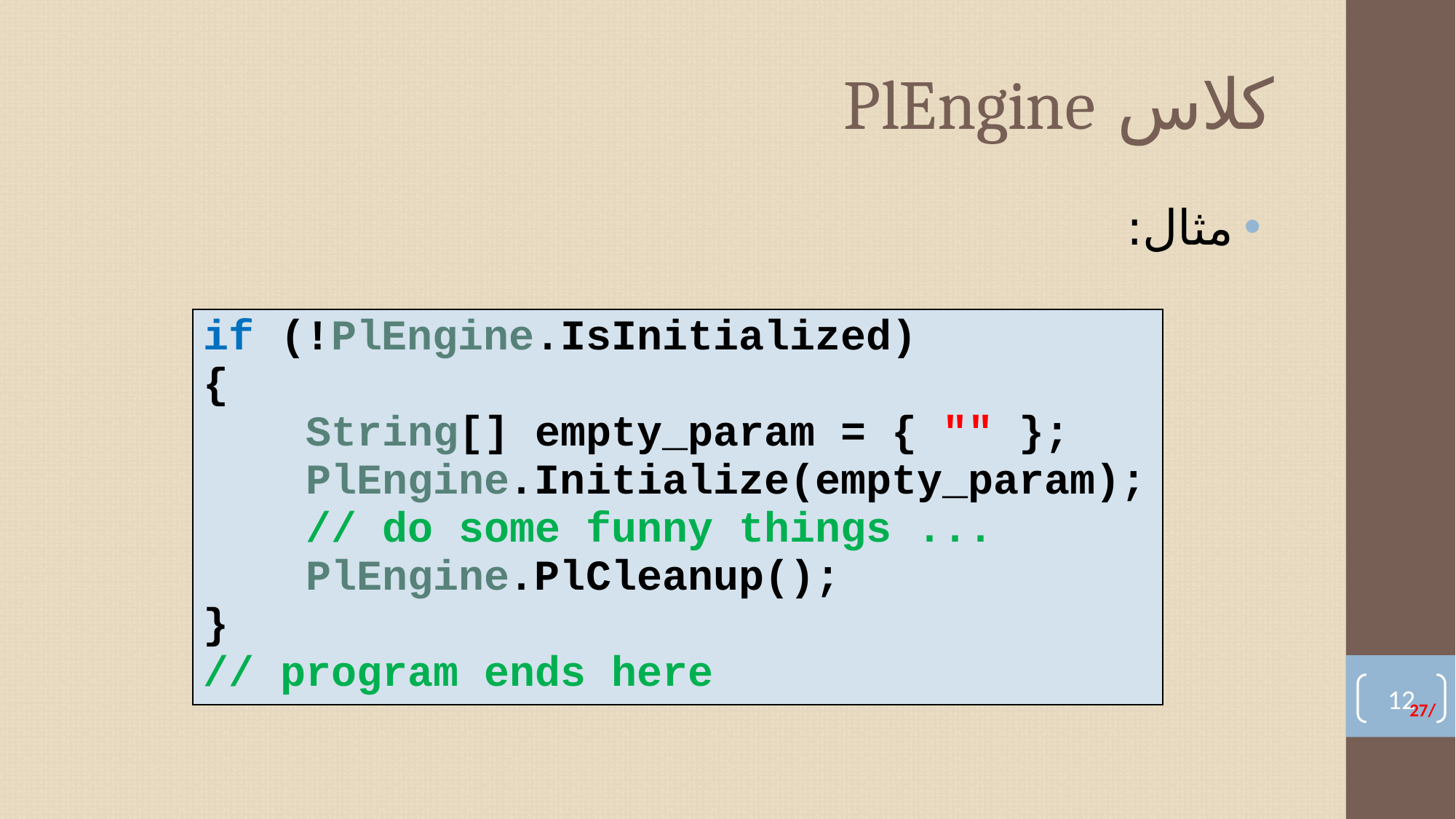

# کلاس PlEngine
مثال:
| if (!PlEngine.IsInitialized) { String[] empty\_param = { "" }; PlEngine.Initialize(empty\_param); // do some funny things ... PlEngine.PlCleanup(); } // program ends here |
| --- |
12
27/